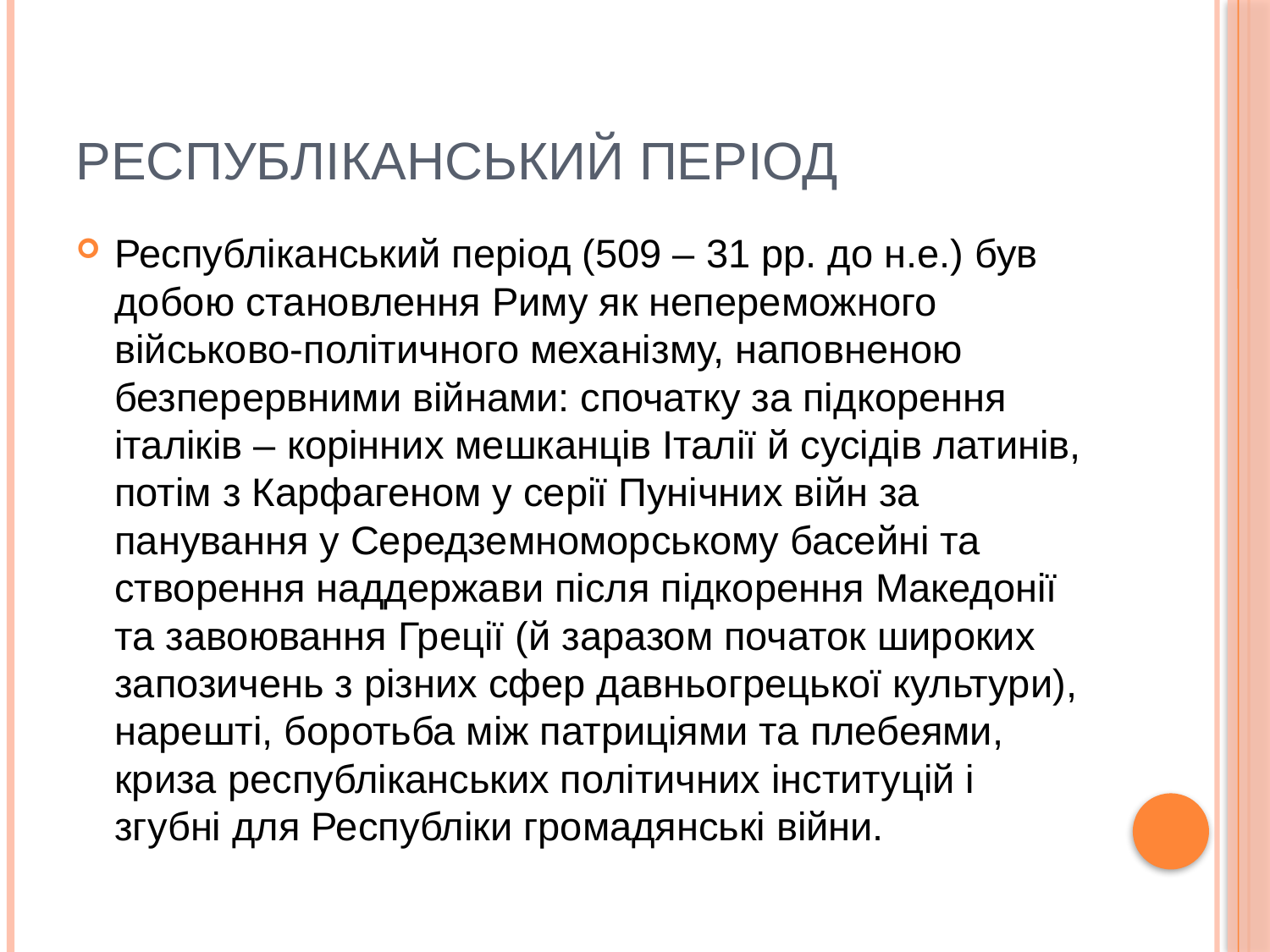

# Республіканський період
Республіканський період (509 – 31 рр. до н.е.) був добою становлення Риму як непереможного військово-політичного механізму, наповненою безперервними війнами: спочатку за підкорення італіків – корінних мешканців Італії й сусідів латинів, потім з Карфагеном у серії Пунічних війн за панування у Середземноморському басейні та створення наддержави після підкорення Македонії та завоювання Греції (й заразом початок широких запозичень з різних сфер давньогрецької культури), нарешті, боротьба між патриціями та плебеями, криза республіканських політичних інституцій і згубні для Республіки громадянські війни.